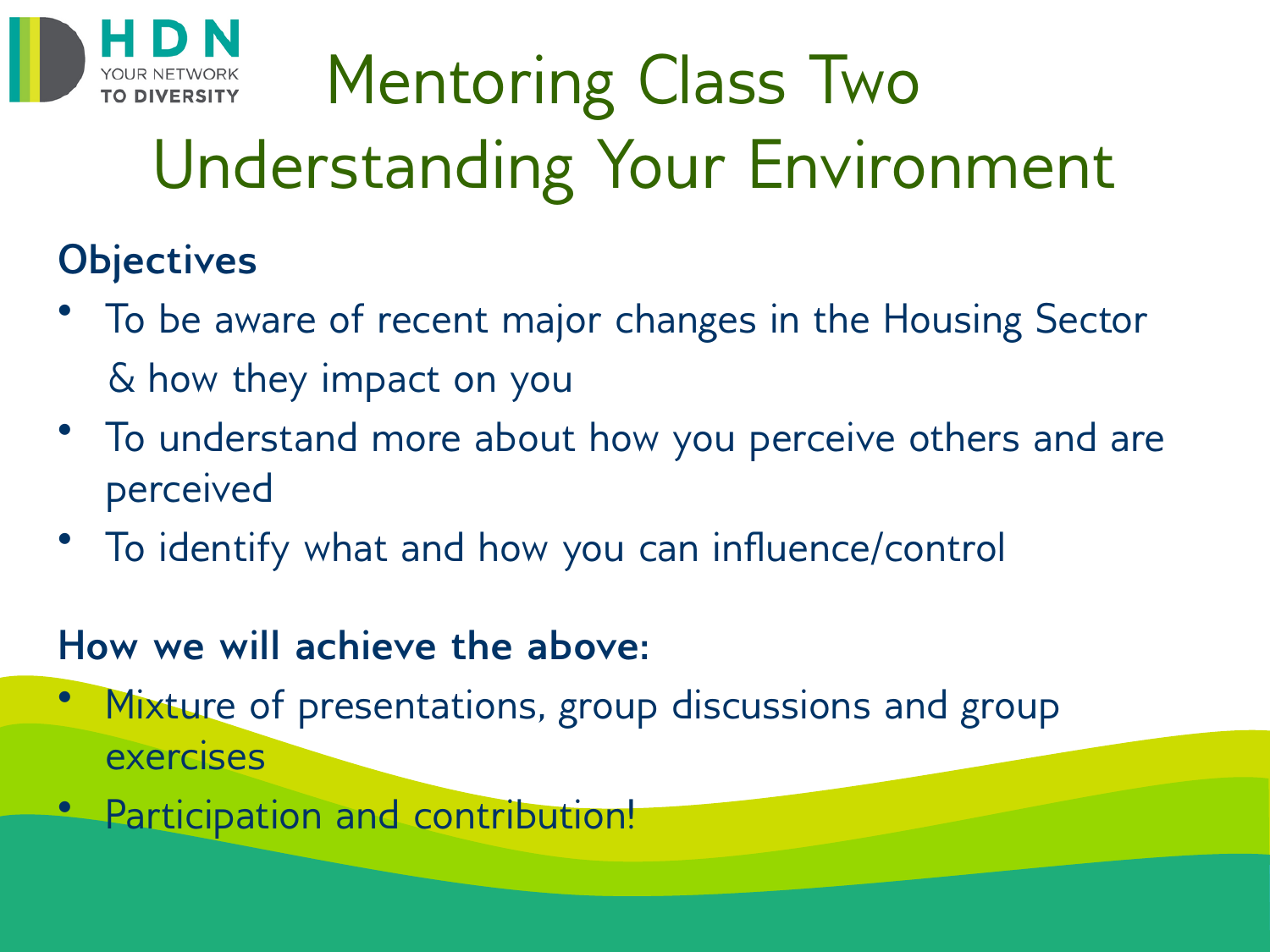

# Mentoring Class Two Understanding Your Environment
Objectives
To be aware of recent major changes in the Housing Sector
    & how they impact on you
To understand more about how you perceive others and are perceived
To identify what and how you can influence/control

How we will achieve the above:
Mixture of presentations, group discussions and group exercises
Participation and contribution!